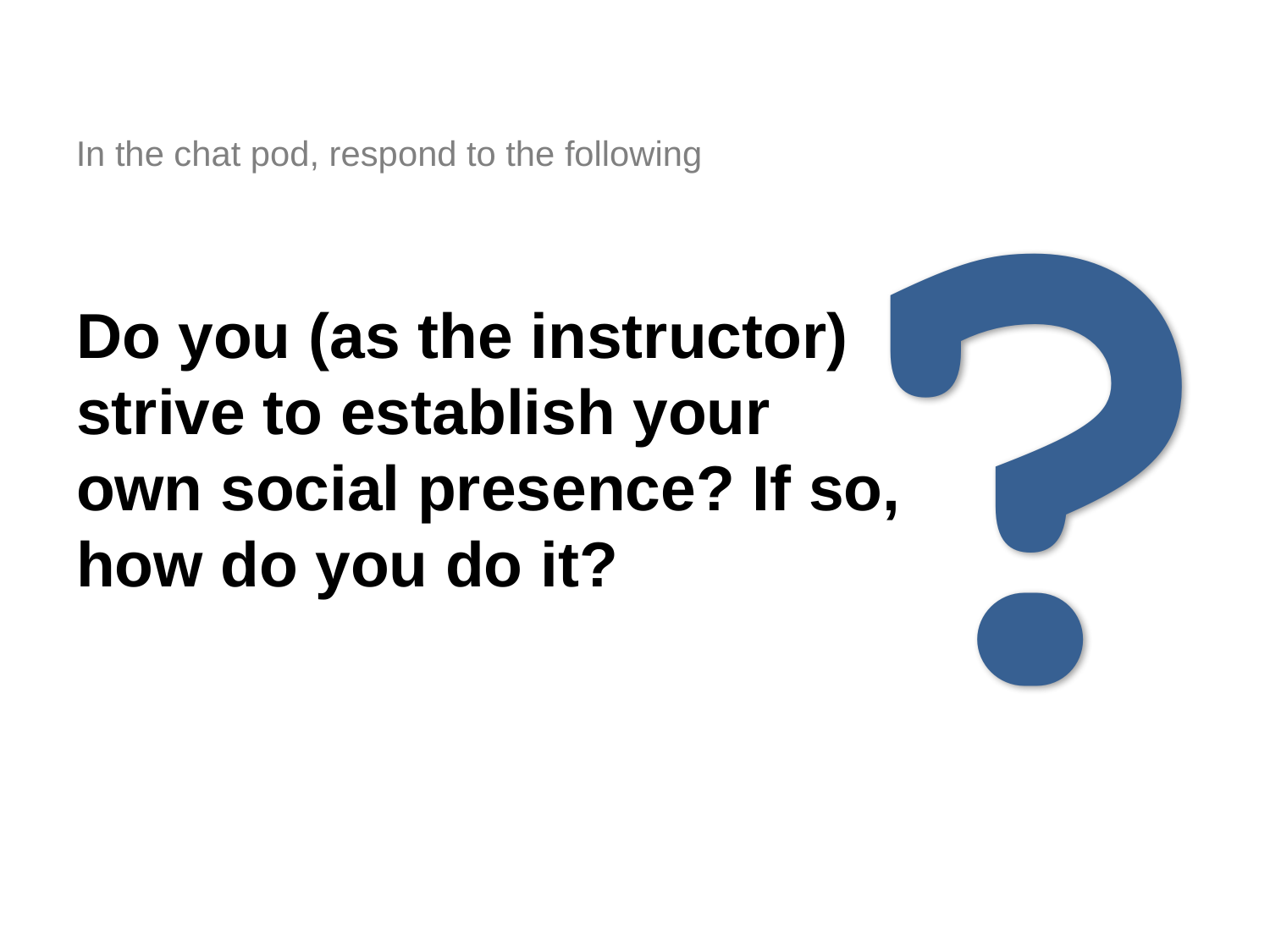

?
In the chat pod, respond to the following
# Do you (as the instructor) strive to establish your own social presence? If so, how do you do it?